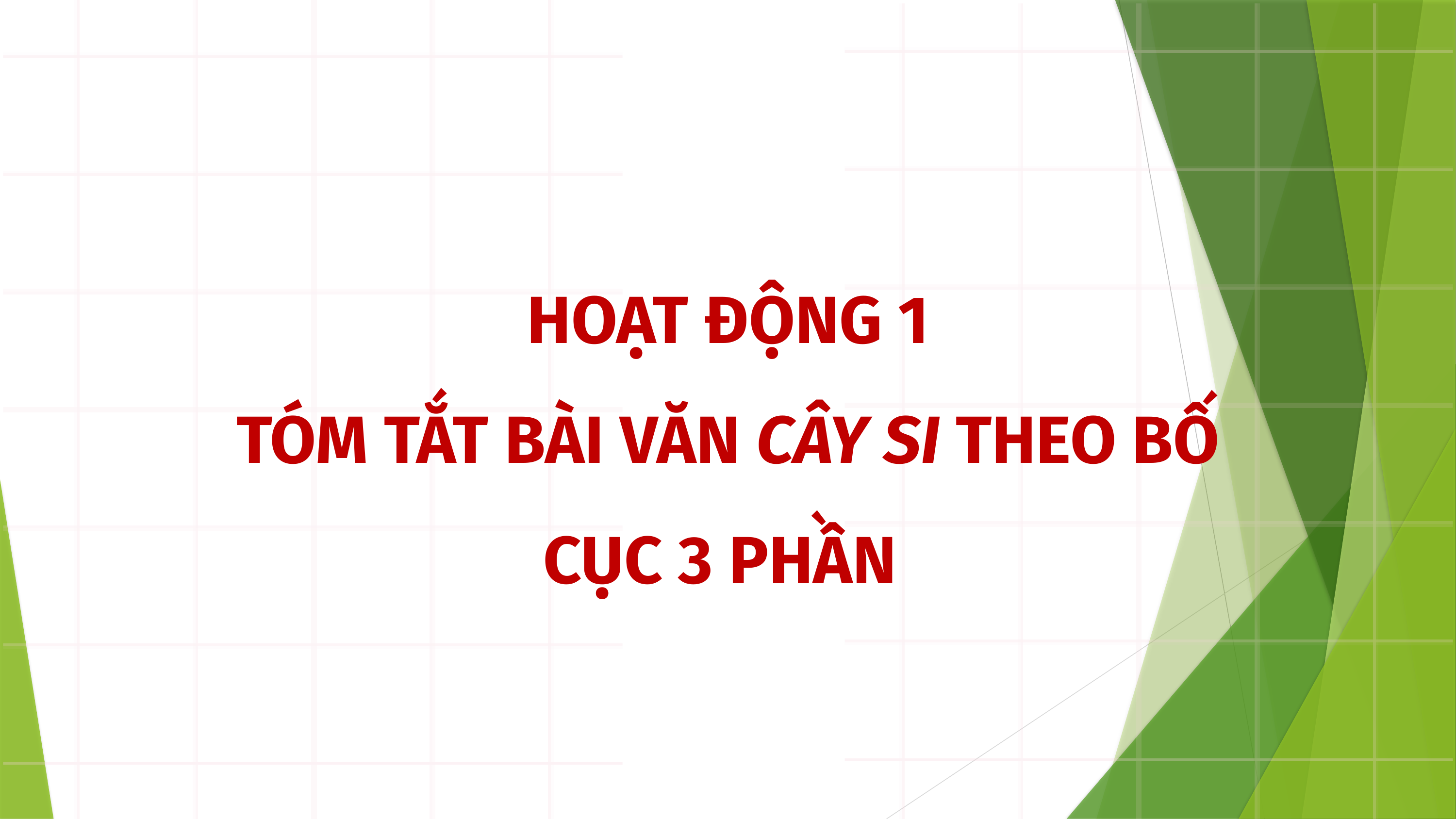

HOẠT ĐỘNG 1
TÓM TẮT BÀI VĂN CÂY SI THEO BỐ CỤC 3 PHẦN